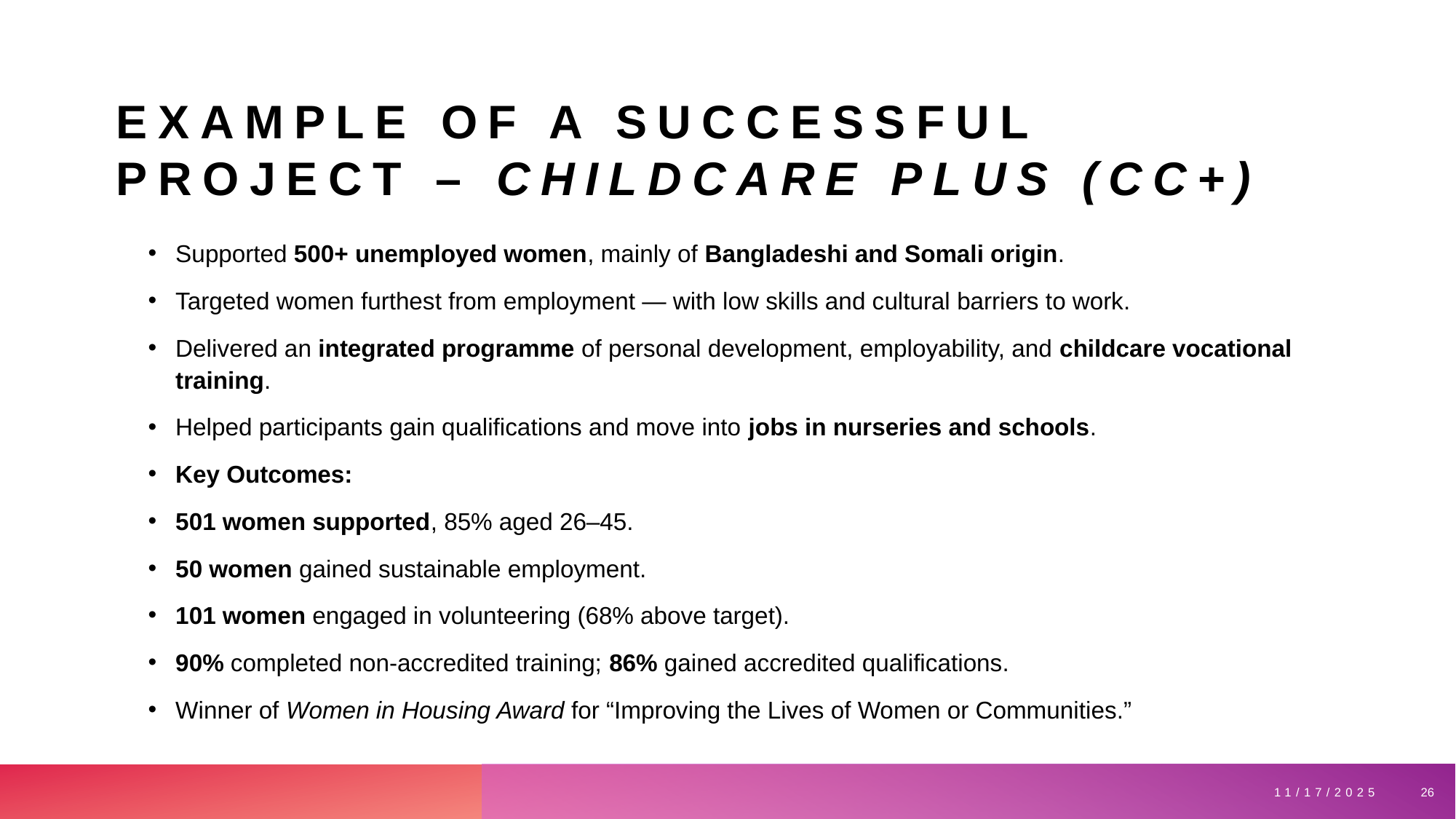

# Example of a Successful Project – Childcare Plus (CC+)

Supported 500+ unemployed women, mainly of Bangladeshi and Somali origin.
Targeted women furthest from employment — with low skills and cultural barriers to work.
Delivered an integrated programme of personal development, employability, and childcare vocational training.
Helped participants gain qualifications and move into jobs in nurseries and schools.
Key Outcomes:
501 women supported, 85% aged 26–45.
50 women gained sustainable employment.
101 women engaged in volunteering (68% above target).
90% completed non-accredited training; 86% gained accredited qualifications.
Winner of Women in Housing Award for “Improving the Lives of Women or Communities.”

26
11/17/2025